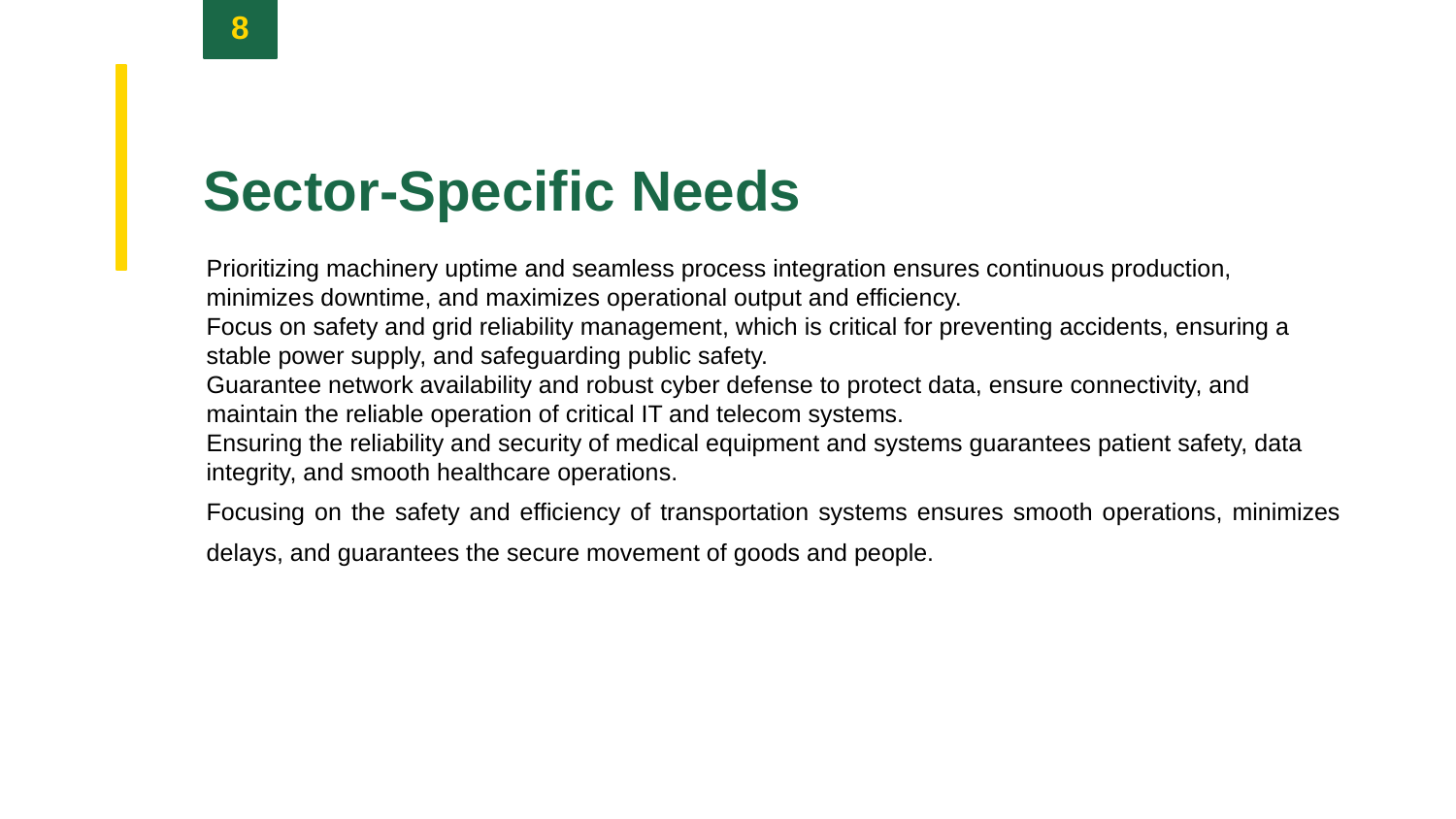

8

Sector-Specific Needs
Prioritizing machinery uptime and seamless process integration ensures continuous production, minimizes downtime, and maximizes operational output and efficiency.
Focus on safety and grid reliability management, which is critical for preventing accidents, ensuring a stable power supply, and safeguarding public safety.
Guarantee network availability and robust cyber defense to protect data, ensure connectivity, and maintain the reliable operation of critical IT and telecom systems.
Ensuring the reliability and security of medical equipment and systems guarantees patient safety, data integrity, and smooth healthcare operations.
Focusing on the safety and efficiency of transportation systems ensures smooth operations, minimizes delays, and guarantees the secure movement of goods and people.